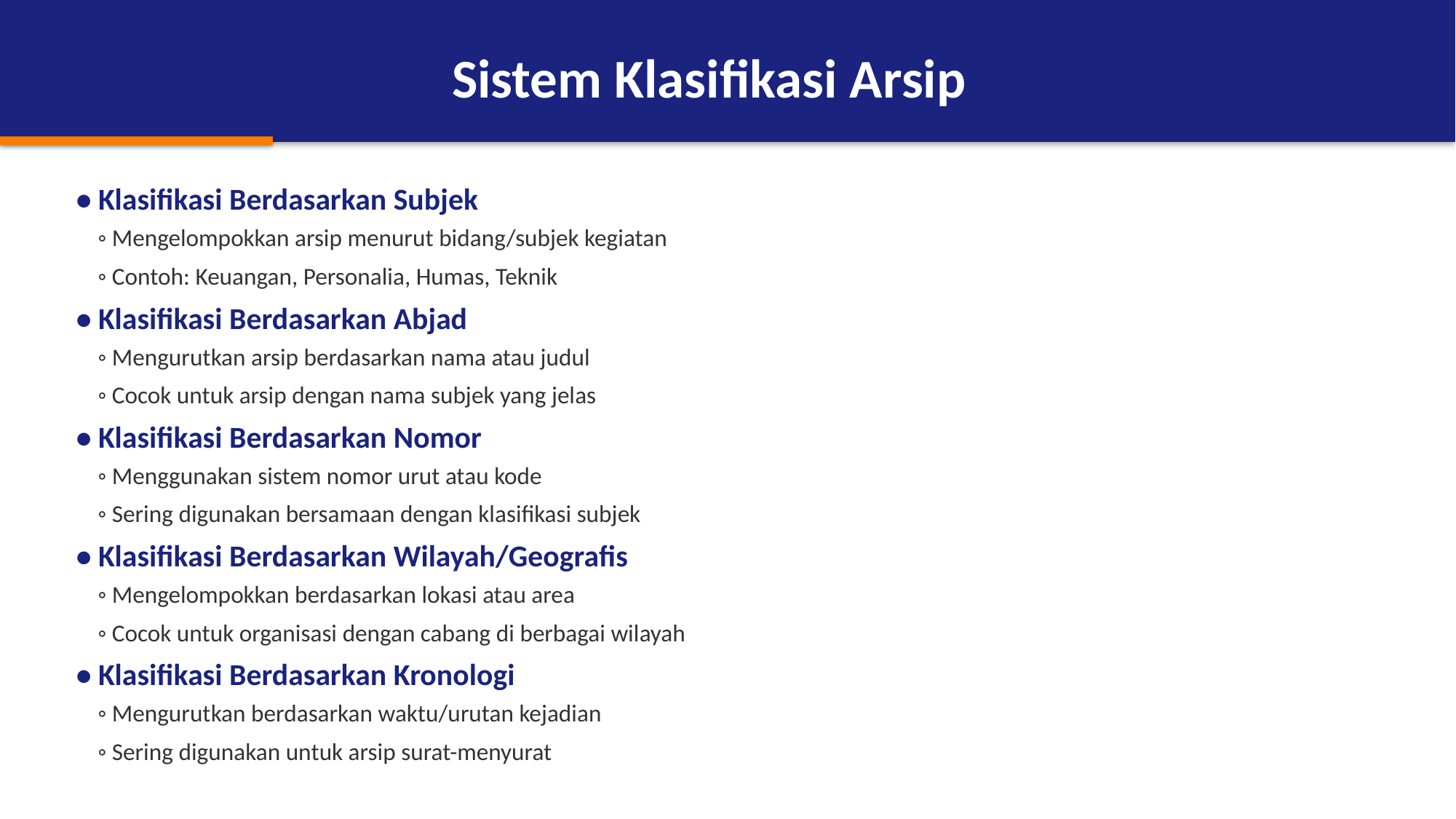

Sistem Klasifikasi Arsip

• Klasifikasi Berdasarkan Subjek
    ◦ Mengelompokkan arsip menurut bidang/subjek kegiatan
    ◦ Contoh: Keuangan, Personalia, Humas, Teknik
• Klasifikasi Berdasarkan Abjad
    ◦ Mengurutkan arsip berdasarkan nama atau judul
    ◦ Cocok untuk arsip dengan nama subjek yang jelas
• Klasifikasi Berdasarkan Nomor
    ◦ Menggunakan sistem nomor urut atau kode
    ◦ Sering digunakan bersamaan dengan klasifikasi subjek
• Klasifikasi Berdasarkan Wilayah/Geografis
    ◦ Mengelompokkan berdasarkan lokasi atau area
    ◦ Cocok untuk organisasi dengan cabang di berbagai wilayah
• Klasifikasi Berdasarkan Kronologi
    ◦ Mengurutkan berdasarkan waktu/urutan kejadian
    ◦ Sering digunakan untuk arsip surat-menyurat